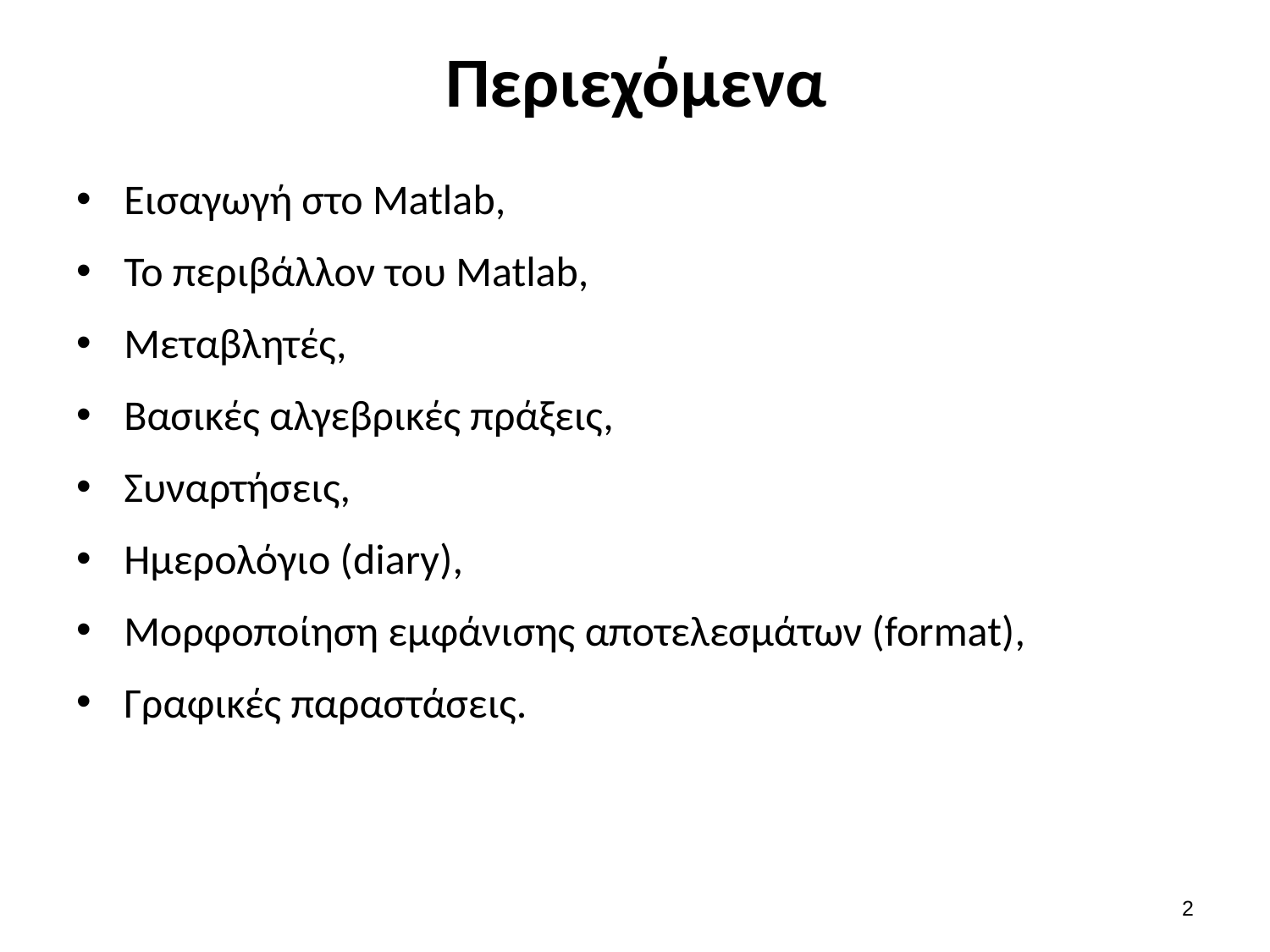

# Περιεχόμενα
Εισαγωγή στο Matlab,
Το περιβάλλον του Matlab,
Μεταβλητές,
Βασικές αλγεβρικές πράξεις,
Συναρτήσεις,
Ημερολόγιο (diary),
Μορφοποίηση εμφάνισης αποτελεσμάτων (format),
Γραφικές παραστάσεις.
2